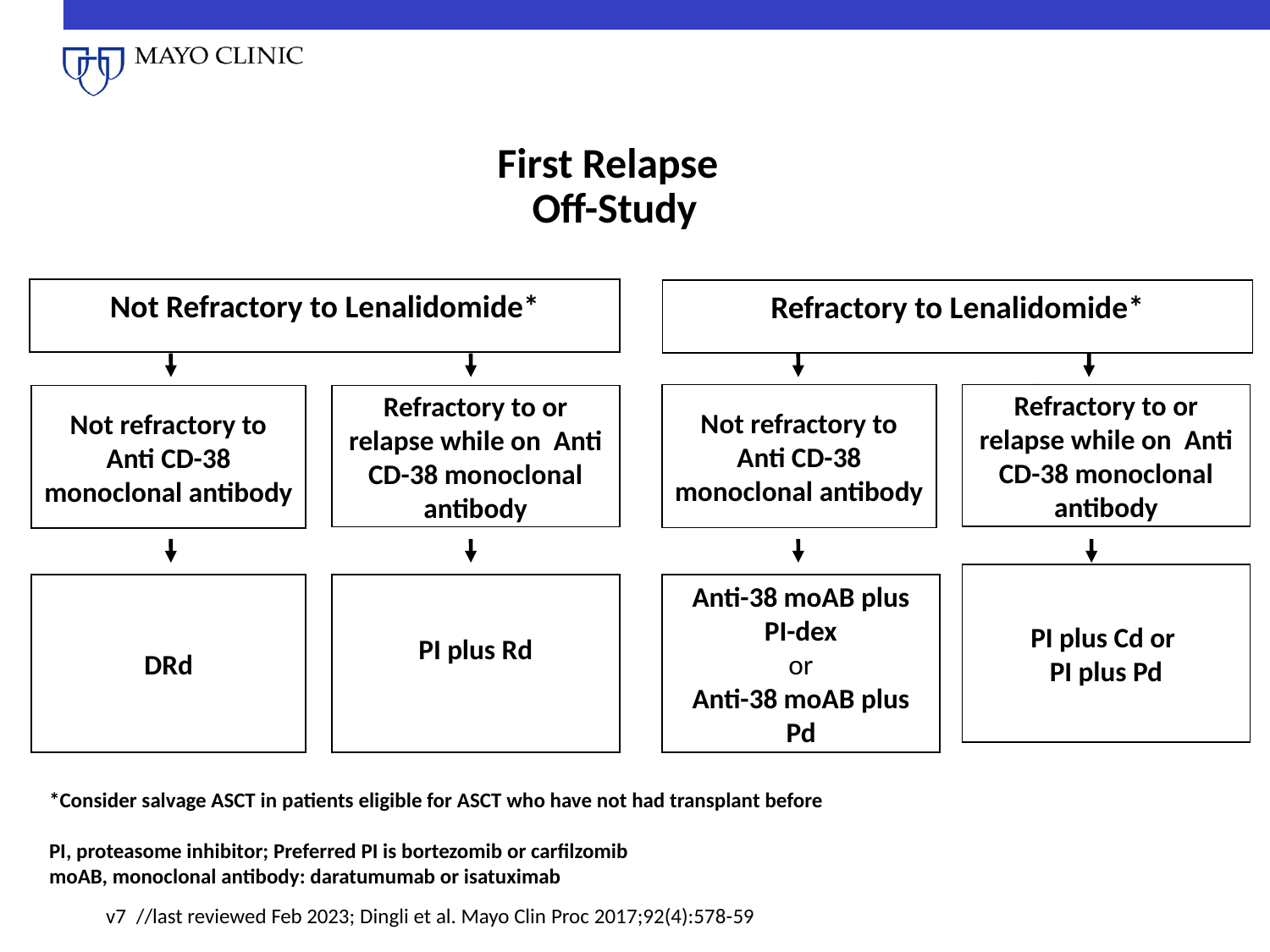

First Relapse Off-Study
Not Refractory to Lenalidomide*

Refractory to Lenalidomide*

Refractory to or relapse while on  Anti CD-38 monoclonal antibody
Not refractory to Anti CD-38 monoclonal antibody
Refractory to or relapse while on  Anti CD-38 monoclonal antibody
Not refractory to Anti CD-38 monoclonal antibody

PI plus Cd or
PI plus Pd
DRd

PI plus Rd

Anti-38 moAB plus PI-dex
or
Anti-38 moAB plus Pd
*Consider salvage ASCT in patients eligible for ASCT who have not had transplant before

PI, proteasome inhibitor; Preferred PI is bortezomib or carfilzomib
moAB, monoclonal antibody: daratumumab or isatuximab
v7 //last reviewed Feb 2023; Dingli et al. Mayo Clin Proc 2017;92(4):578-59